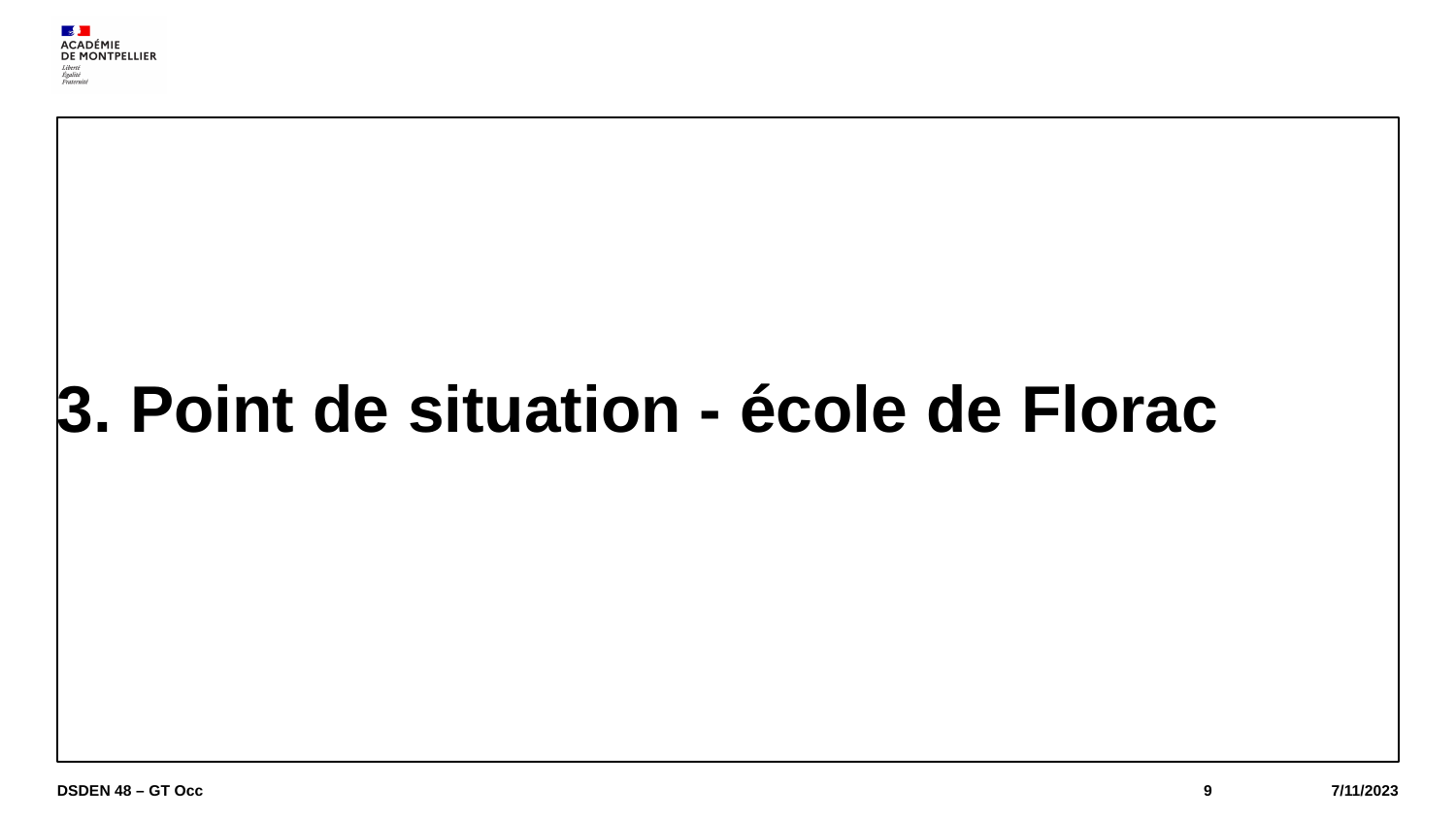

# 3. Point de situation - école de Florac
DSDEN 48 – GT Occ
9
7/11/2023